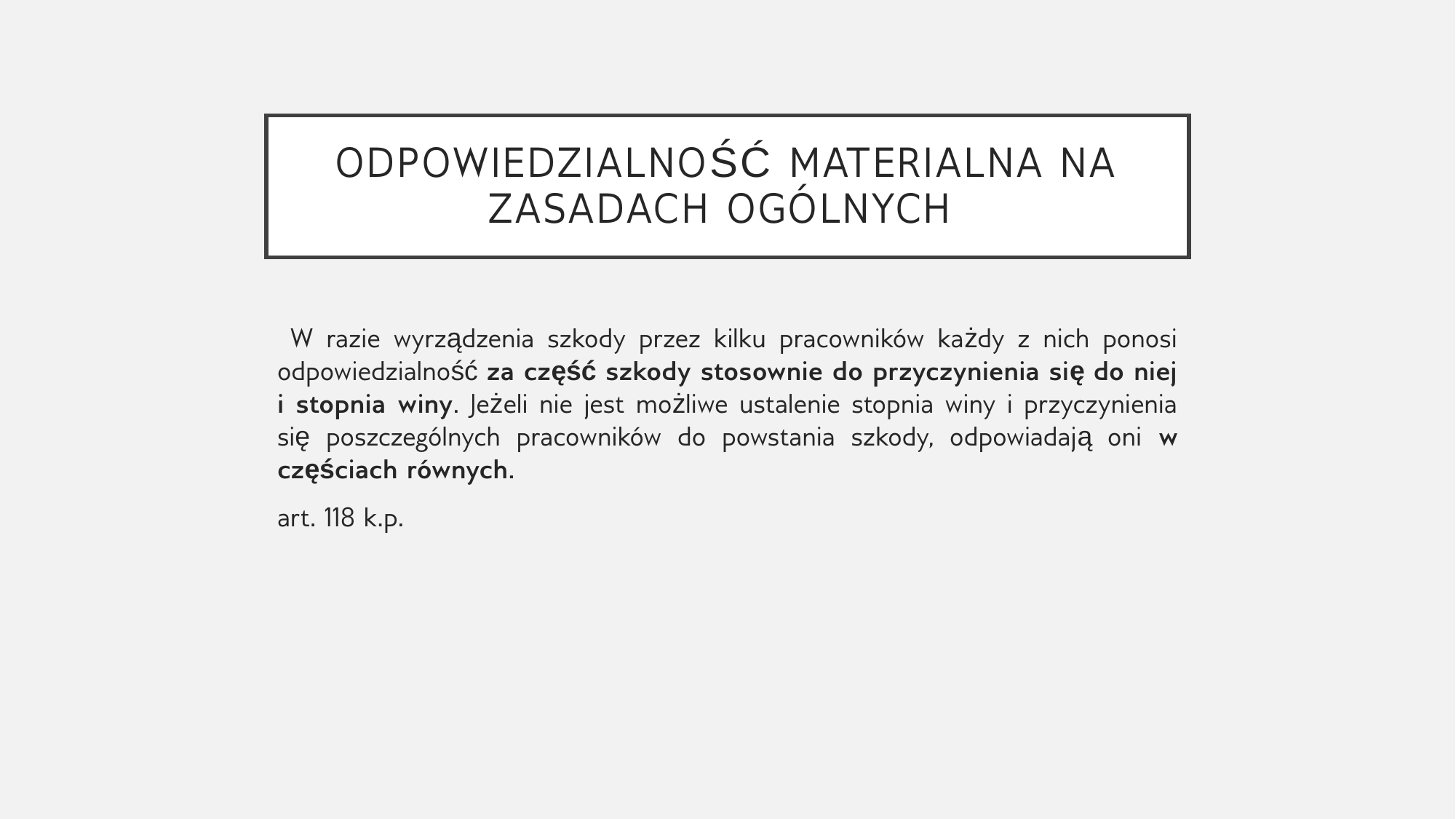

# Odpowiedzialność materialna na zasadach ogólnych
 W razie wyrządzenia szkody przez kilku pracowników każdy z nich ponosi odpowiedzialność za część szkody stosownie do przyczynienia się do niej i stopnia winy. Jeżeli nie jest możliwe ustalenie stopnia winy i przyczynienia się poszczególnych pracowników do powstania szkody, odpowiadają oni w częściach równych.
art. 118 k.p.